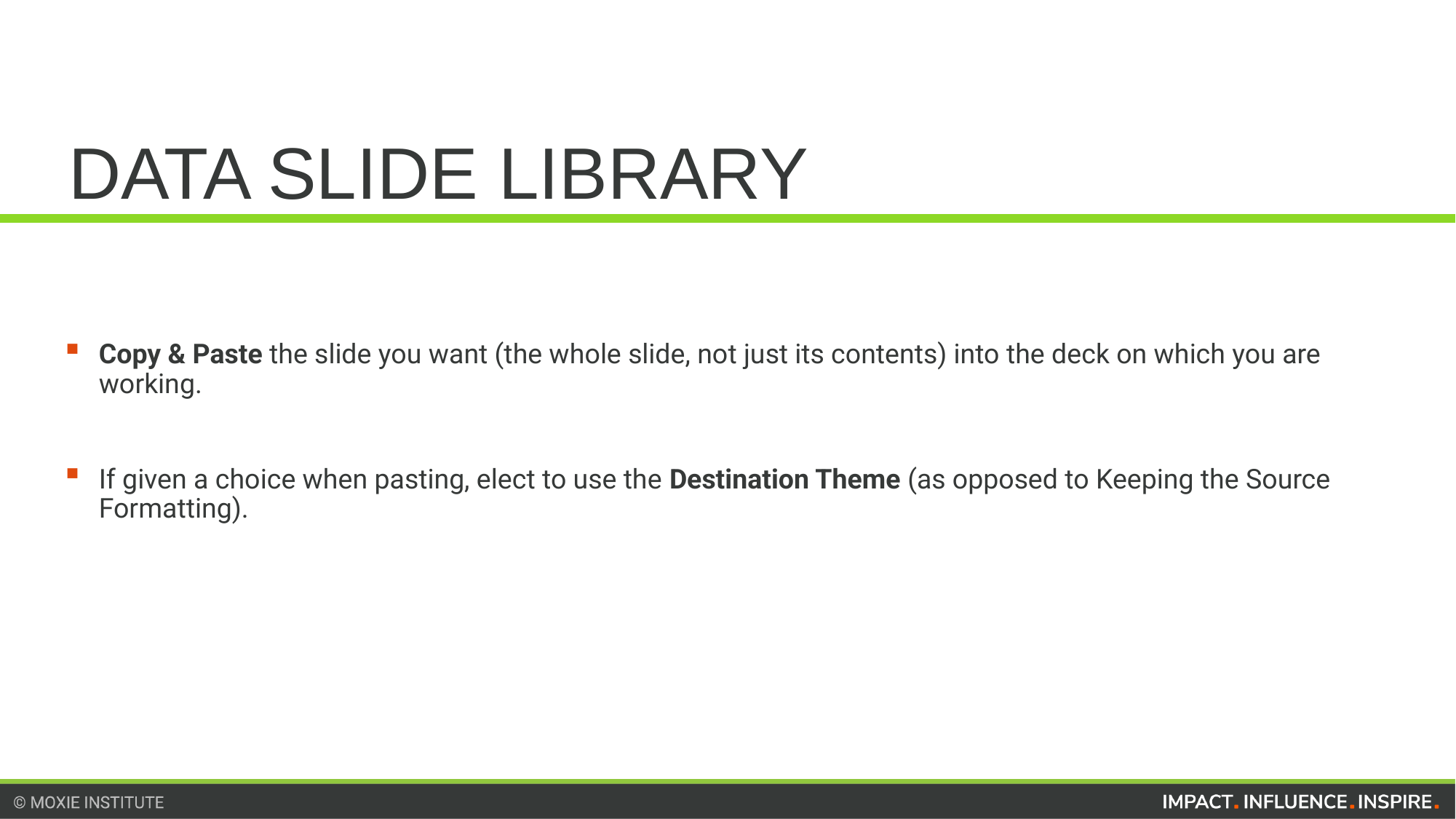

DATA SLIDE LIBRARY
Copy & Paste the slide you want (the whole slide, not just its contents) into the deck on which you are working.

If given a choice when pasting, elect to use the Destination Theme (as opposed to Keeping the Source Formatting).